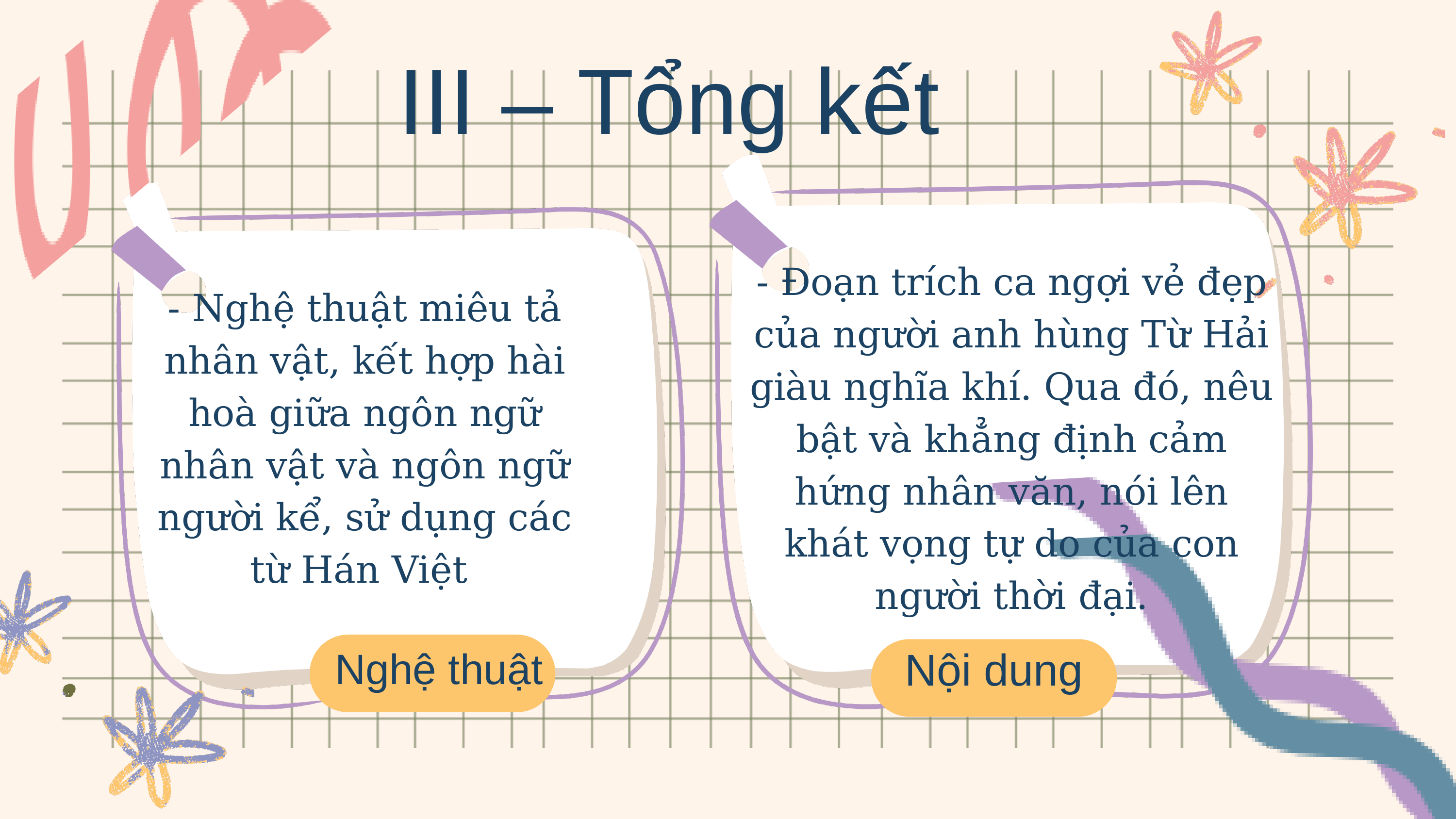

III – Tổng kết

- Đoạn trích ca ngợi vẻ đẹp của người anh hùng Từ Hải giàu nghĩa khí. Qua đó, nêu bật và khẳng định cảm hứng nhân văn, nói lên khát vọng tự do của con người thời đại.
- Nghệ thuật miêu tả nhân vật, kết hợp hài hoà giữa ngôn ngữ nhân vật và ngôn ngữ người kể, sử dụng các từ Hán Việt

Nghệ thuật
Nội dung